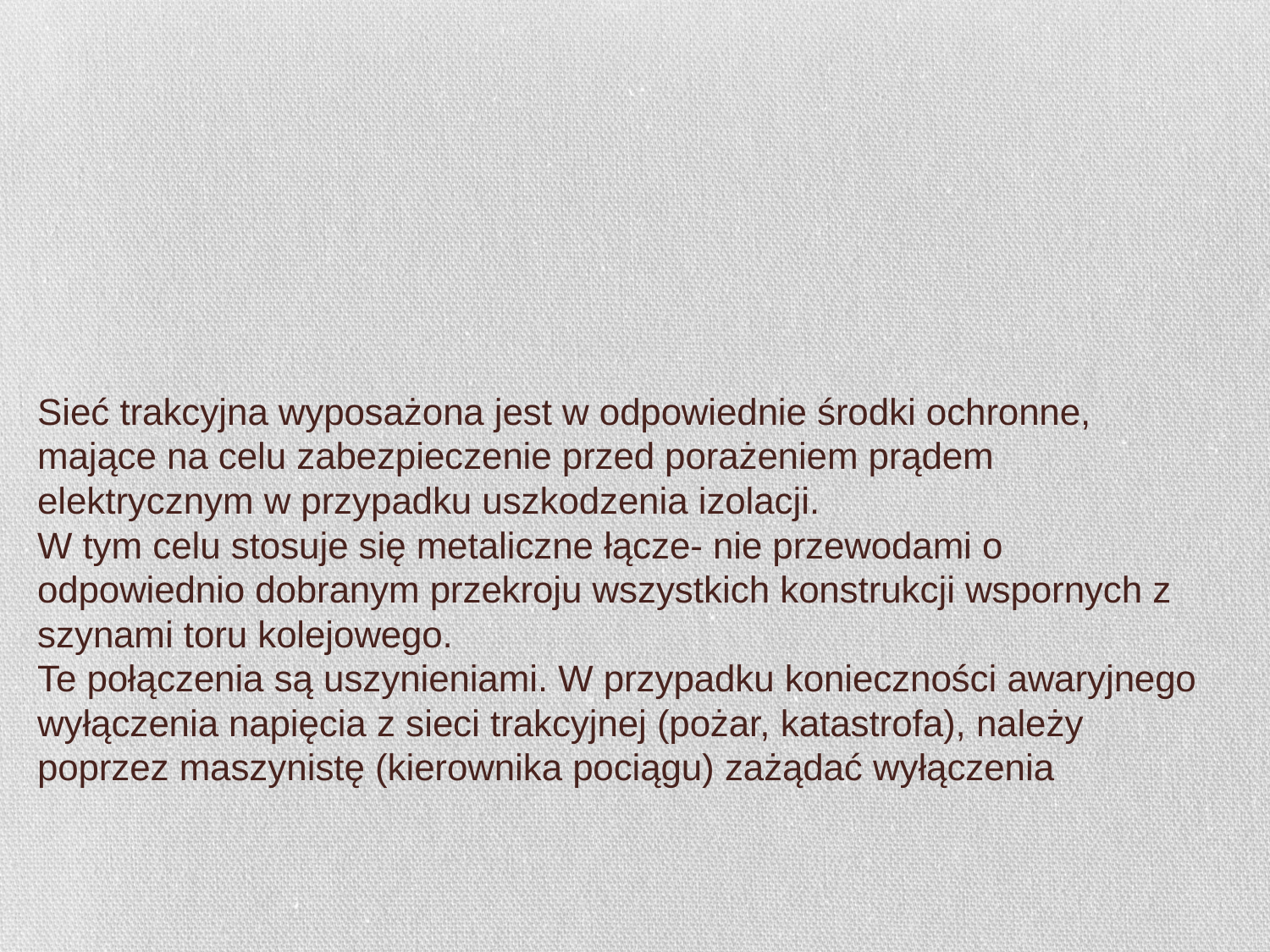

# Sieć trakcyjna wyposażona jest w odpowiednie środki ochronne, mające na celu zabezpieczenie przed porażeniem prądem elektrycznym w przypadku uszkodzenia izolacji. W tym celu stosuje się metaliczne łącze- nie przewodami o odpowiednio dobranym przekroju wszystkich konstrukcji wspornych z szynami toru kolejowego. Te połączenia są uszynieniami. W przypadku konieczności awaryjnego wyłączenia napięcia z sieci trakcyjnej (pożar, katastrofa), należy poprzez maszynistę (kierownika pociągu) zażądać wyłączenia